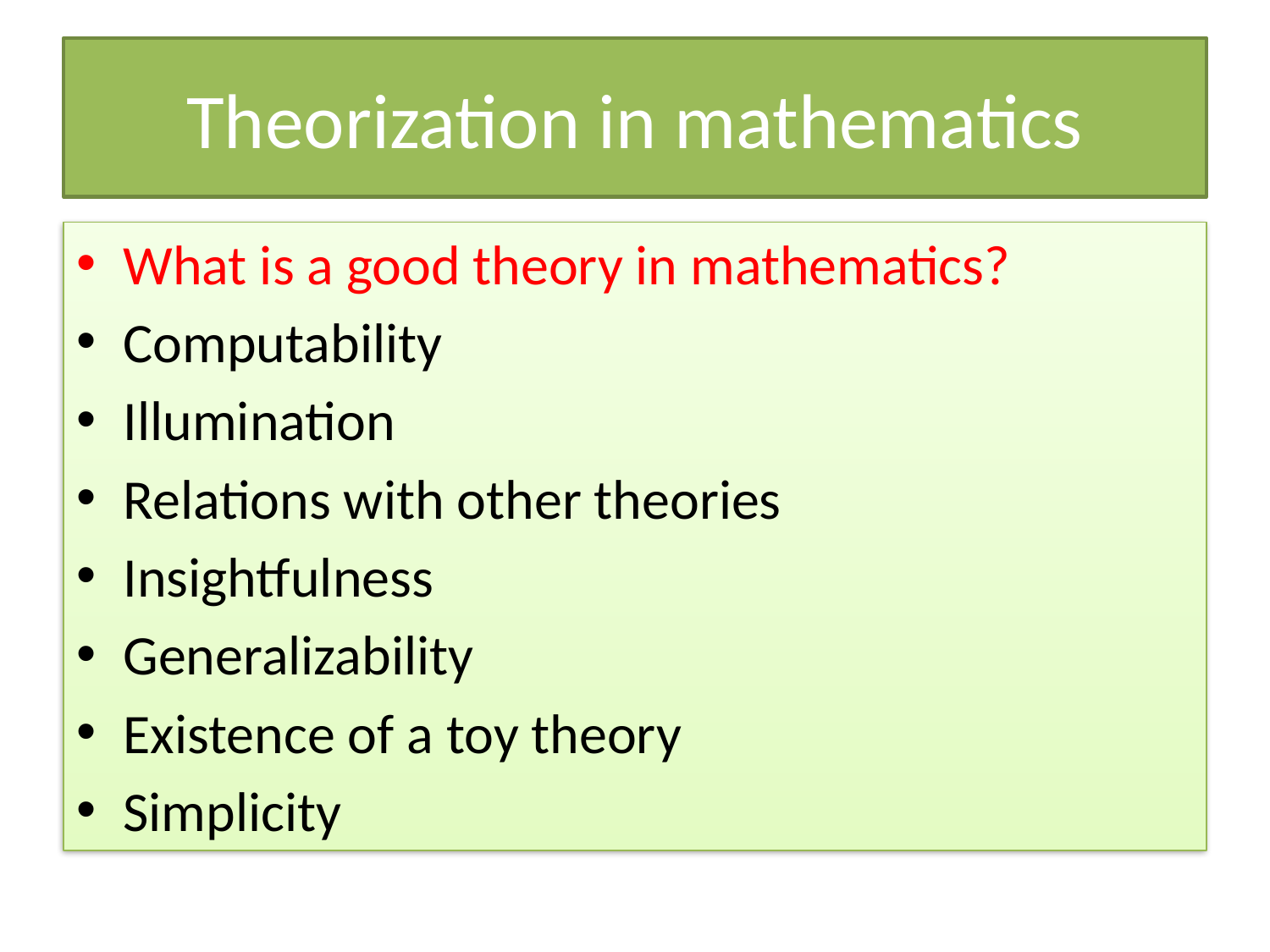

# Theorization in mathematics
What is a good theory in mathematics?
Computability
Illumination
Relations with other theories
Insightfulness
Generalizability
Existence of a toy theory
Simplicity